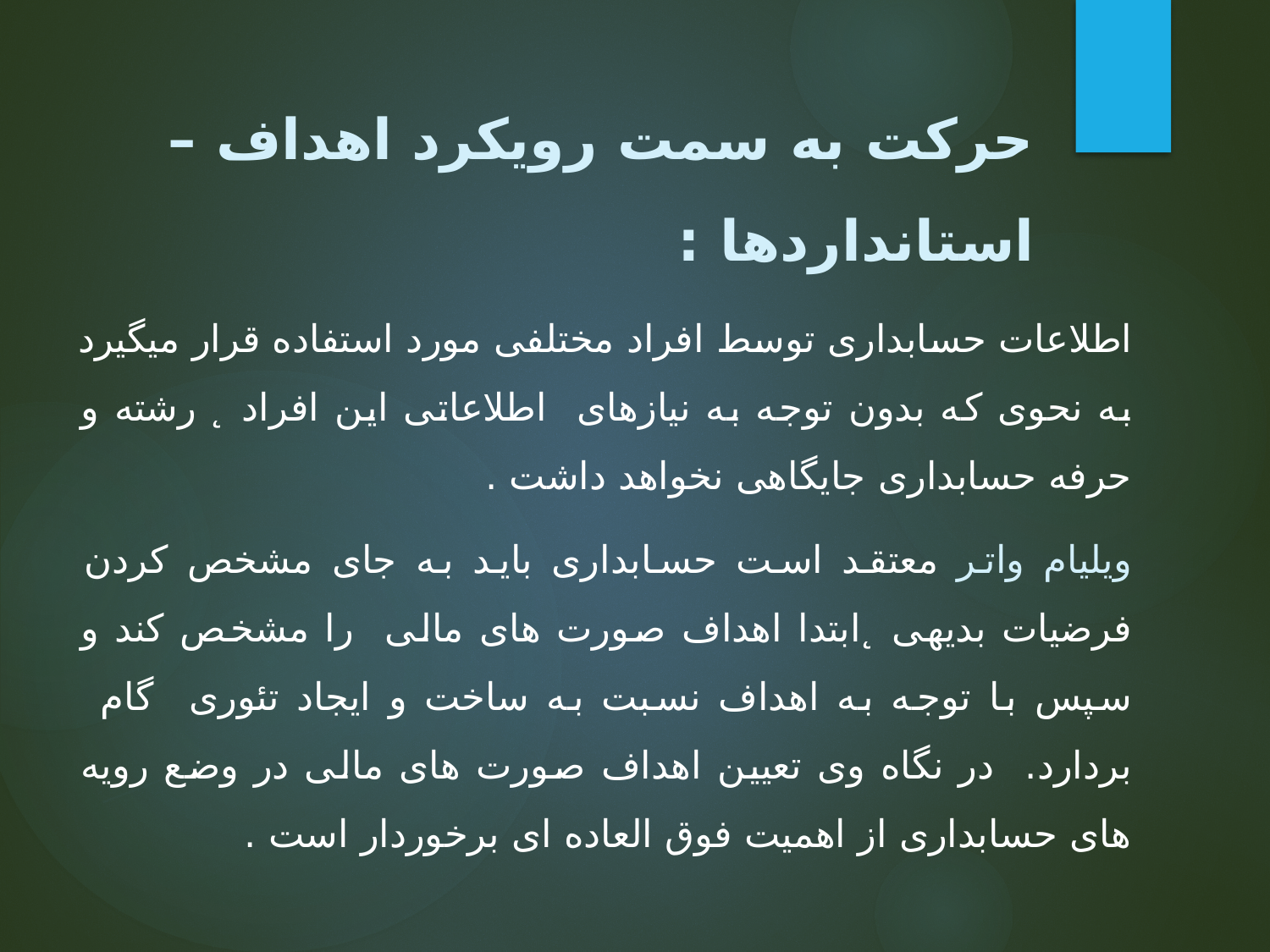

# حرکت به سمت رویکرد اهداف – استانداردها :
اطلاعات حسابداری توسط افراد مختلفی مورد استفاده قرار میگیرد به نحوی که بدون توجه به نیازهای  اطلاعاتی این افراد ̨  رشته و حرفه حسابداری جایگاهی نخواهد داشت .
ویلیام واتر معتقد است حسابداری باید به جای مشخص کردن فرضیات بدیهی ̨ ابتدا اهداف صورت های مالی  را مشخص کند و سپس با توجه به اهداف نسبت به ساخت و ایجاد تئوری  گام  بردارد.  در نگاه وی تعیین اهداف صورت های مالی در وضع رویه های حسابداری از اهمیت فوق العاده ای برخوردار است .